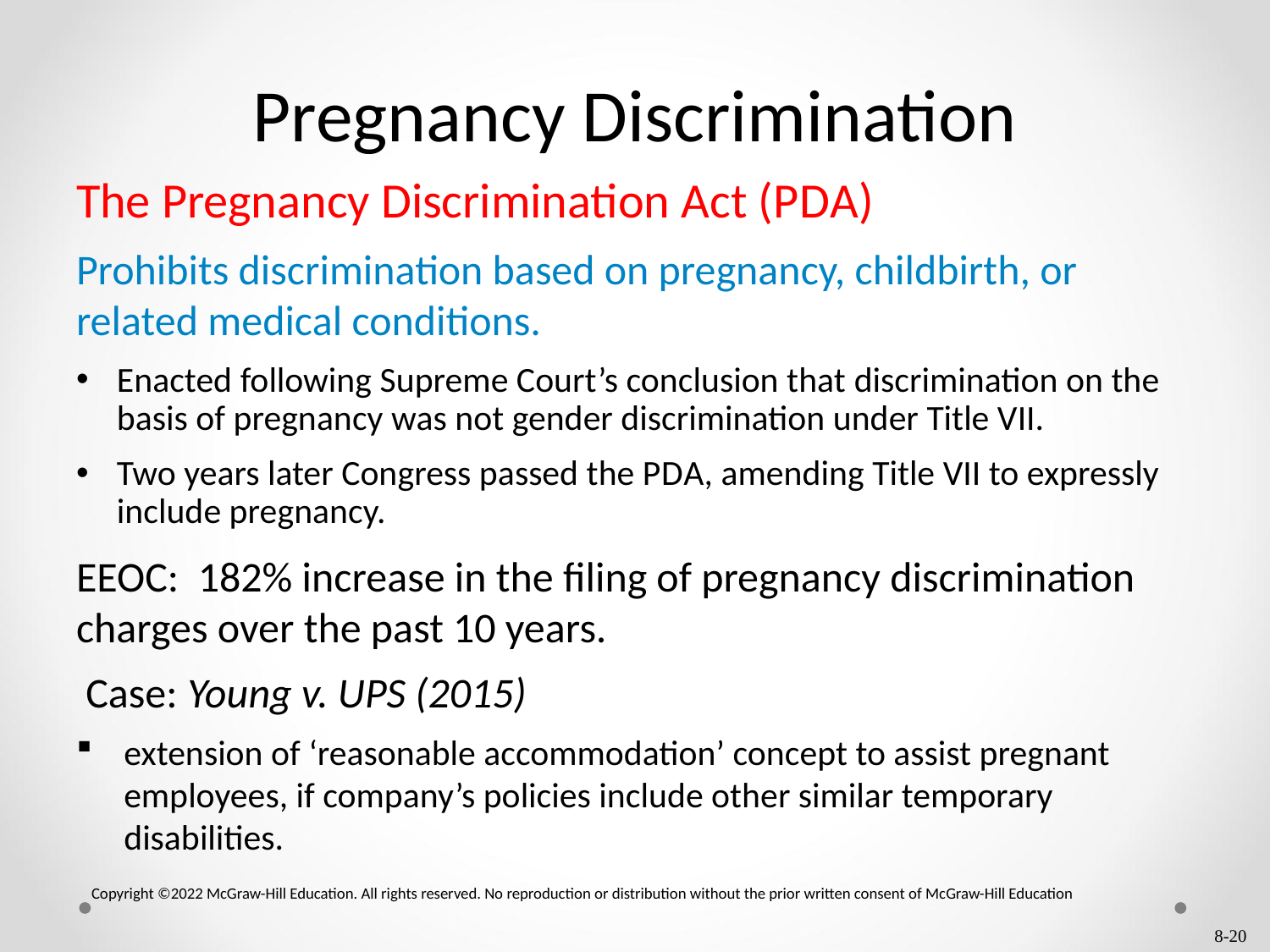

# Pregnancy Discrimination
The Pregnancy Discrimination Act (P D A)
Prohibits discrimination based on pregnancy, childbirth, or related medical conditions.
Enacted following Supreme Court’s conclusion that discrimination on the basis of pregnancy was not gender discrimination under Title VII.
Two years later Congress passed the P D A, amending Title VII to expressly include pregnancy.
EEOC:  182% increase in the filing of pregnancy discrimination charges over the past 10 years.
 Case: Young v. UPS (2015)
extension of ‘reasonable accommodation’ concept to assist pregnant employees, if company’s policies include other similar temporary disabilities.